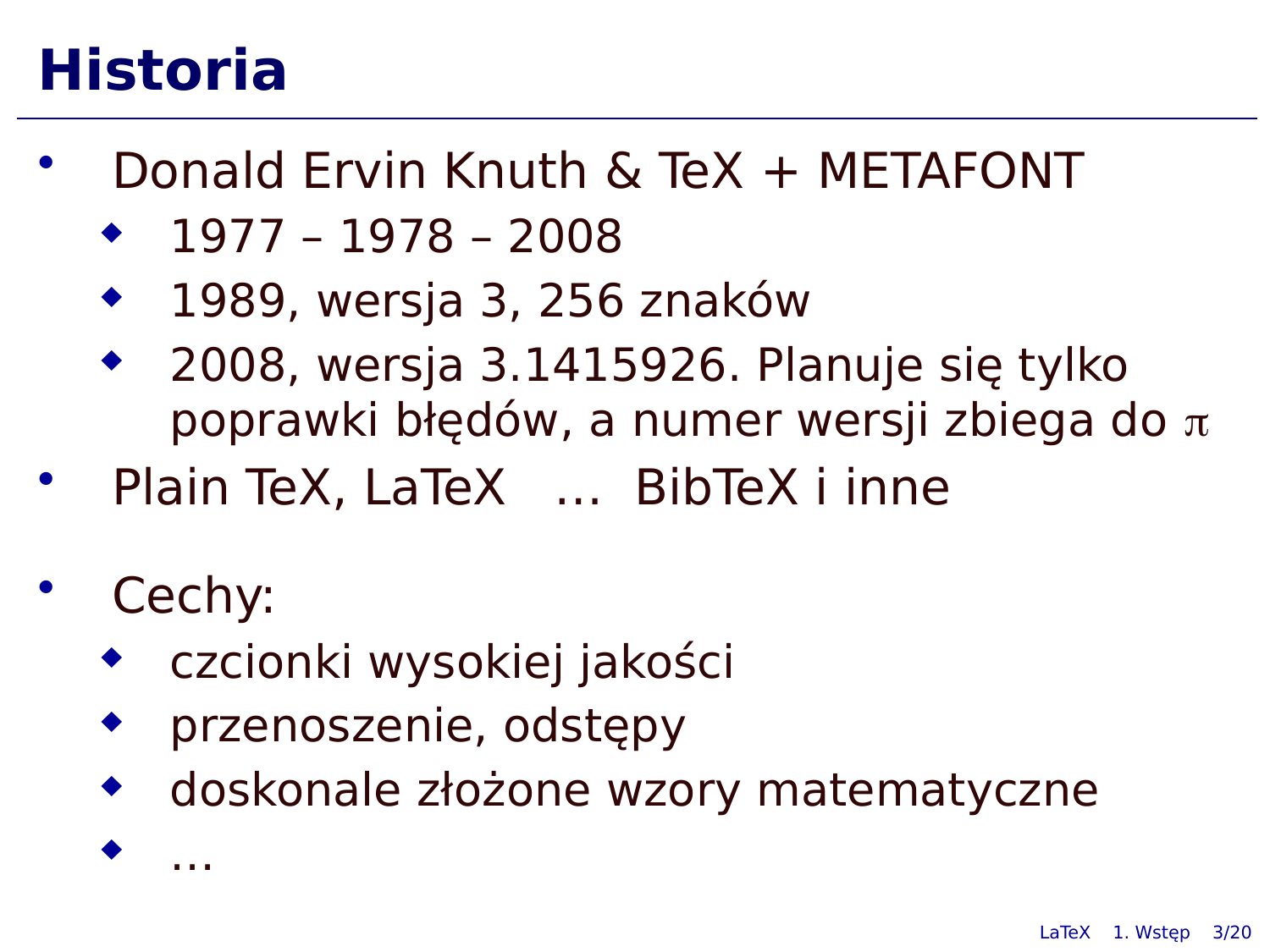

# Historia
Donald Ervin Knuth & TeX + METAFONT
1977 – 1978 – 2008
1989, wersja 3, 256 znaków
2008, wersja 3.1415926. Planuje się tylko poprawki błędów, a numer wersji zbiega do π
Plain TeX, LaTeX   …  BibTeX i inne

Cechy:
czcionki wysokiej jakości
przenoszenie, odstępy
doskonale złożone wzory matematyczne
…
LaTeX    1. Wstęp    3/20